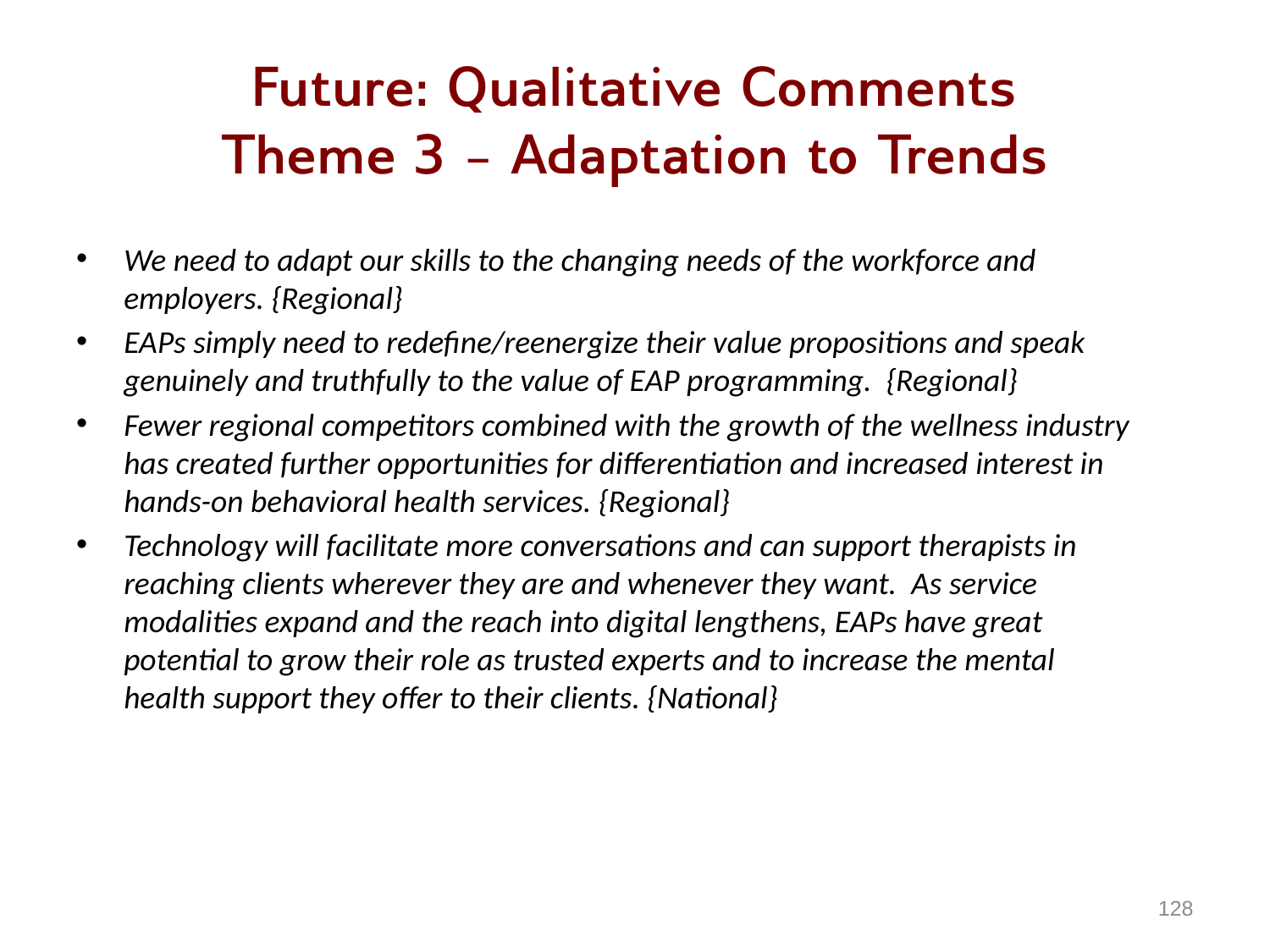

# Future: Qualitative Comments Theme 3 – Adaptation to Trends
We need to adapt our skills to the changing needs of the workforce and employers. {Regional}
EAPs simply need to redefine/reenergize their value propositions and speak genuinely and truthfully to the value of EAP programming.  {Regional}
Fewer regional competitors combined with the growth of the wellness industry has created further opportunities for differentiation and increased interest in hands-on behavioral health services. {Regional}
Technology will facilitate more conversations and can support therapists in reaching clients wherever they are and whenever they want.  As service modalities expand and the reach into digital lengthens, EAPs have great potential to grow their role as trusted experts and to increase the mental health support they offer to their clients. {National}

128